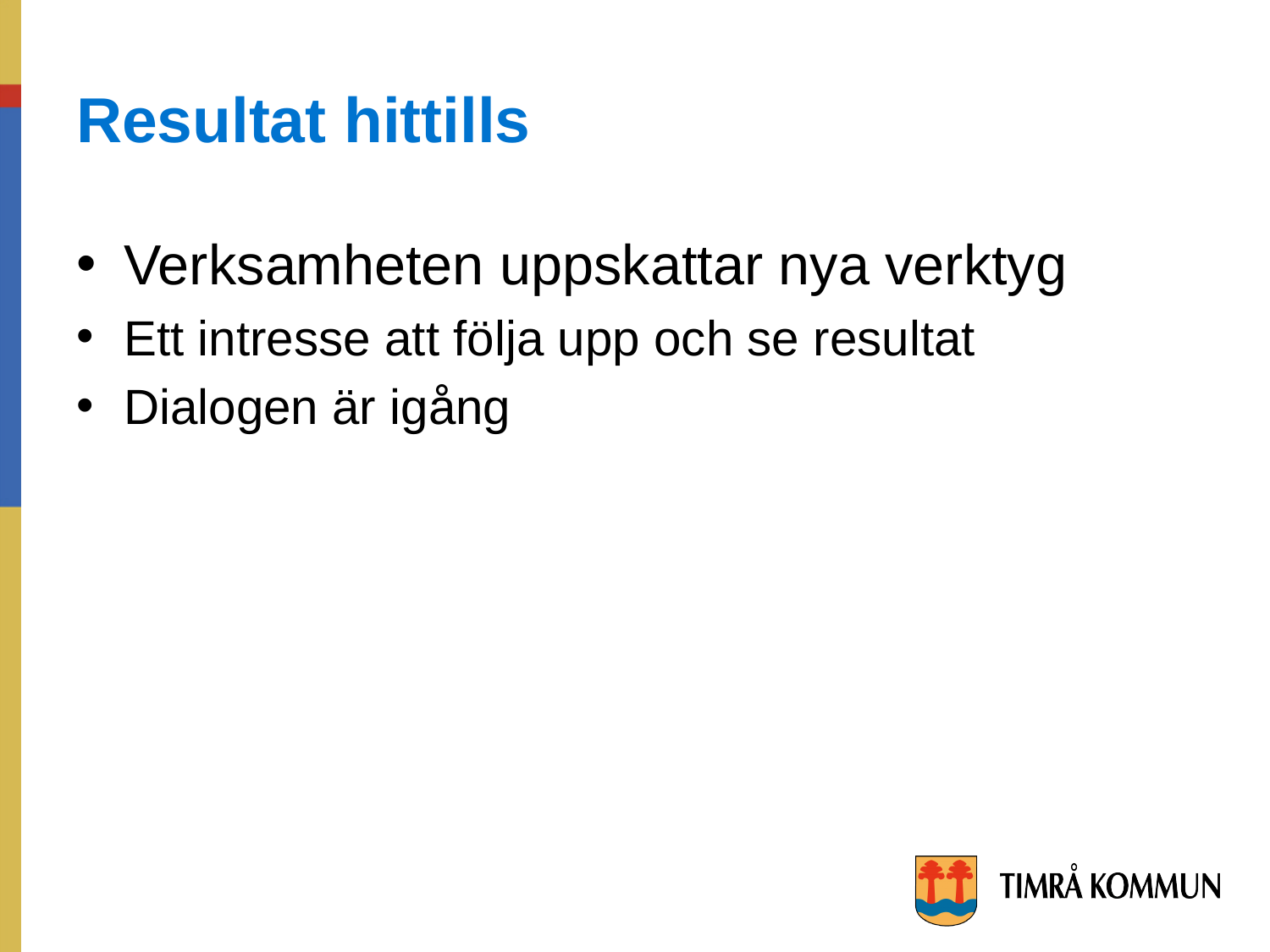

# Resultat hittills
Verksamheten uppskattar nya verktyg
Ett intresse att följa upp och se resultat
Dialogen är igång